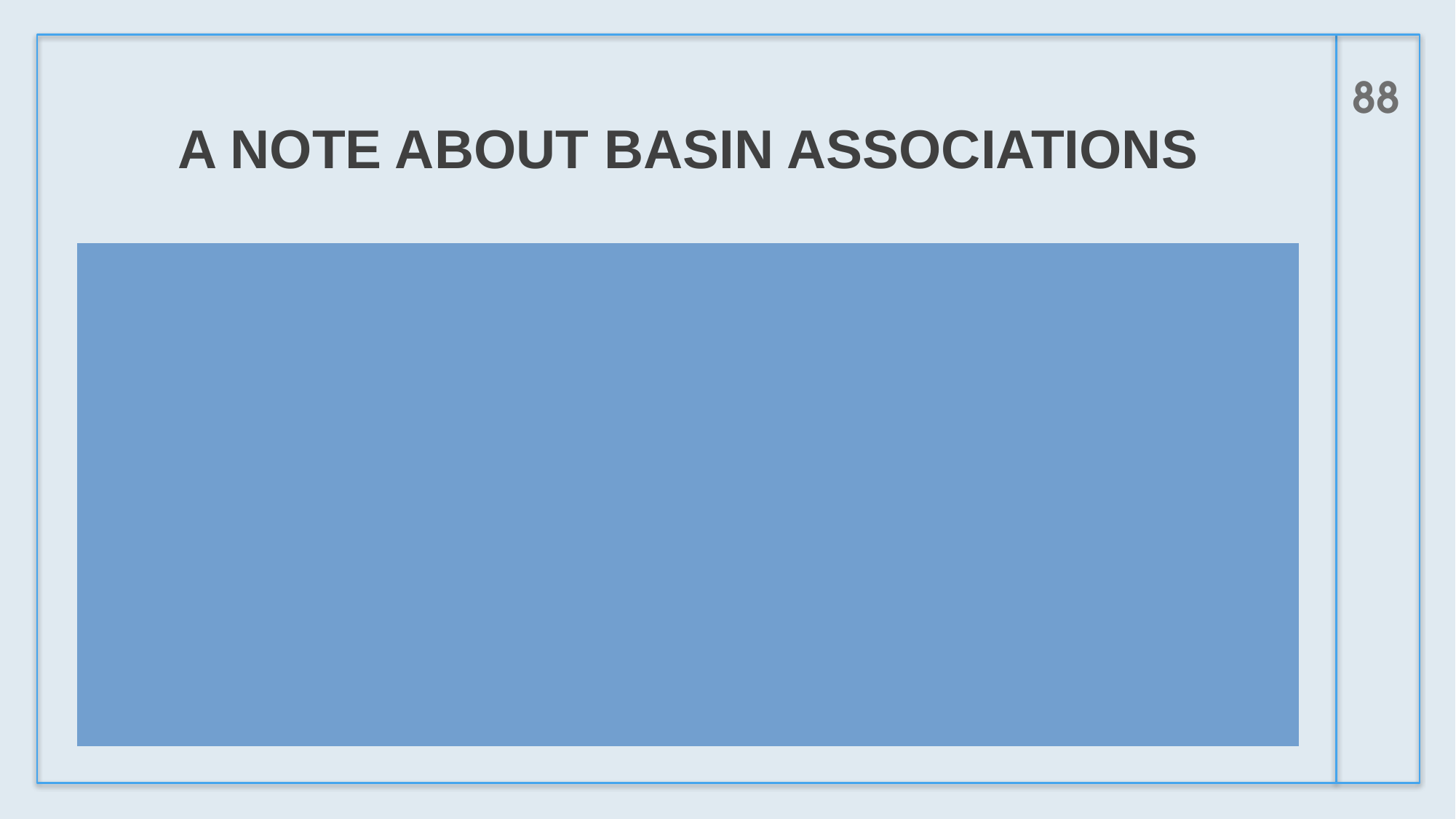

88
# A note about Basin associations
If you are in a Basin Association and have Nitrogen and/or Phosphorous limits/allocations
Best practice for calculating allocations is as follows
Back-calculate from the limits to calculate concentration allotted and use that to calculate allocations for permittees
This allows you to permit your SIUs without using the allocation of your co-permittees